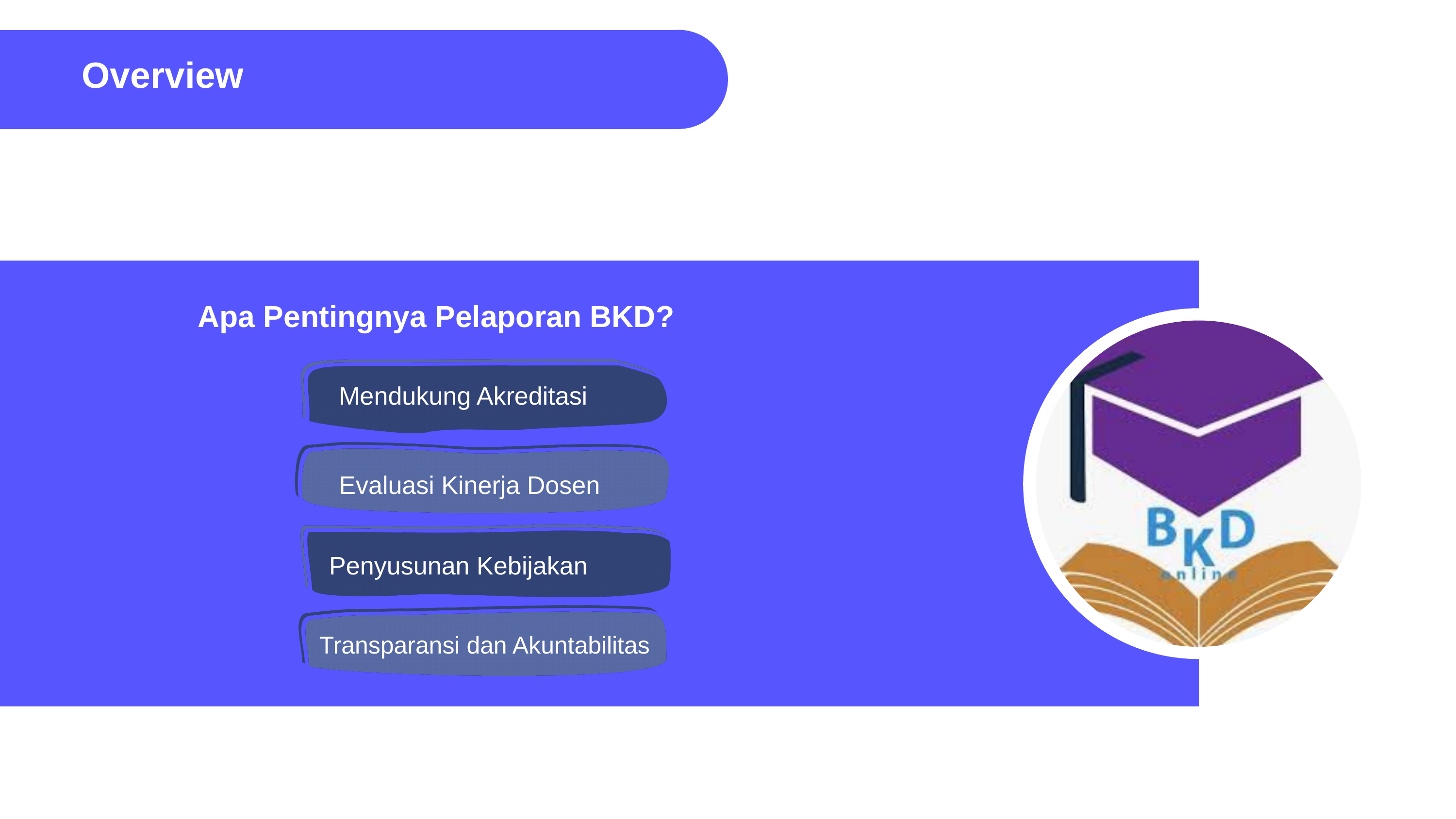

Overview

Apa Pentingnya Pelaporan BKD?

Mendukung Akreditasi
Evaluasi Kinerja Dosen
Penyusunan Kebijakan
Transparansi dan Akuntabilitas